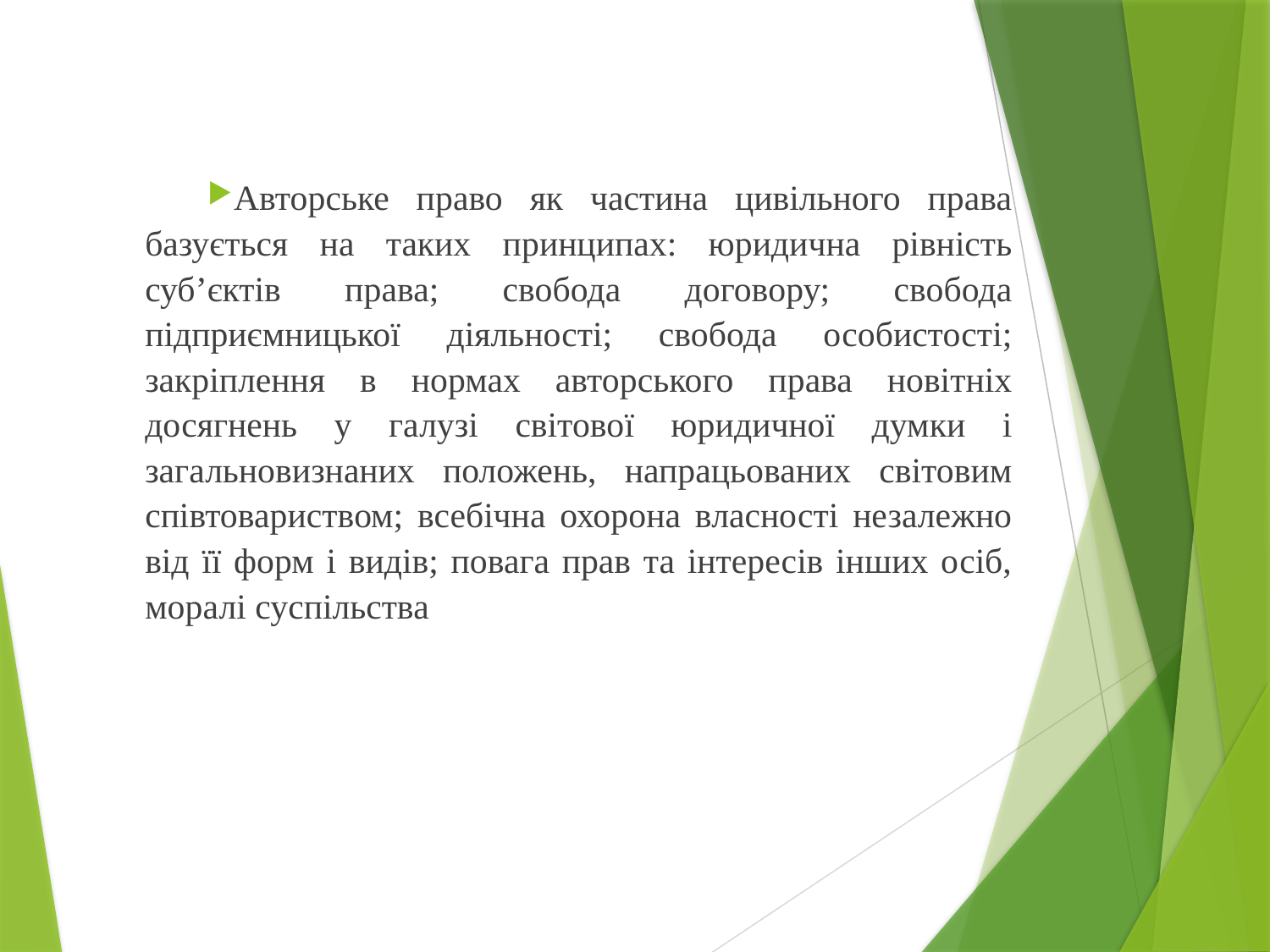

Авторське право як частина цивільного права базується на таких принципах: юридична рівність суб’єктів права; свобода договору; свобода підприємницької діяльності; свобода особистості; закріплення в нормах авторського права новітніх досягнень у галузі світової юридичної думки і загальновизнаних положень, напрацьованих світовим співтовариством; всебічна охорона власності незалежно від її форм і видів; повага прав та інтересів інших осіб, моралі суспільства